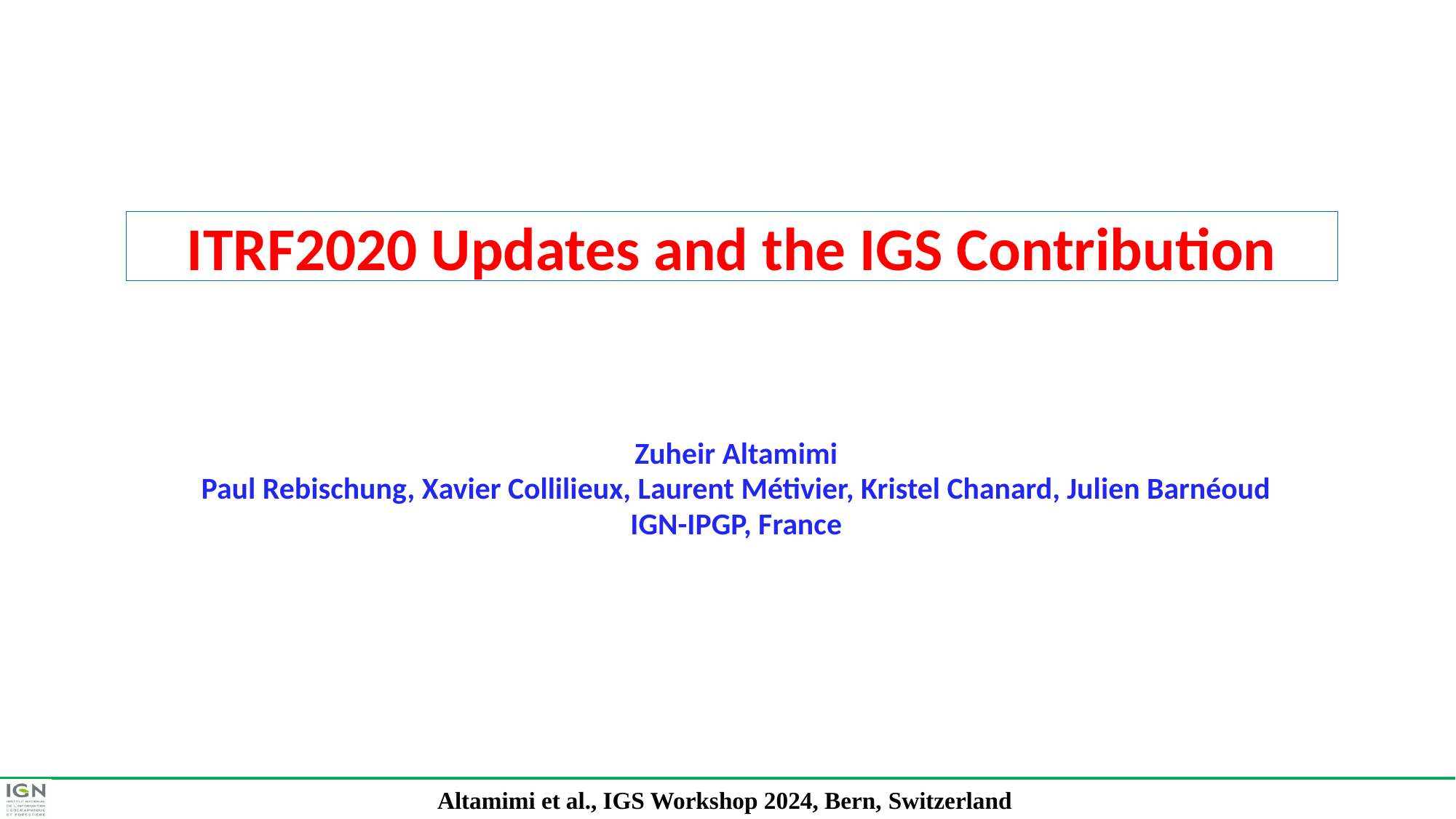

# ITRF2020 Updates and the IGS Contribution
Zuheir Altamimi
Paul Rebischung, Xavier Collilieux, Laurent Métivier, Kristel Chanard, Julien Barnéoud
IGN-IPGP, France